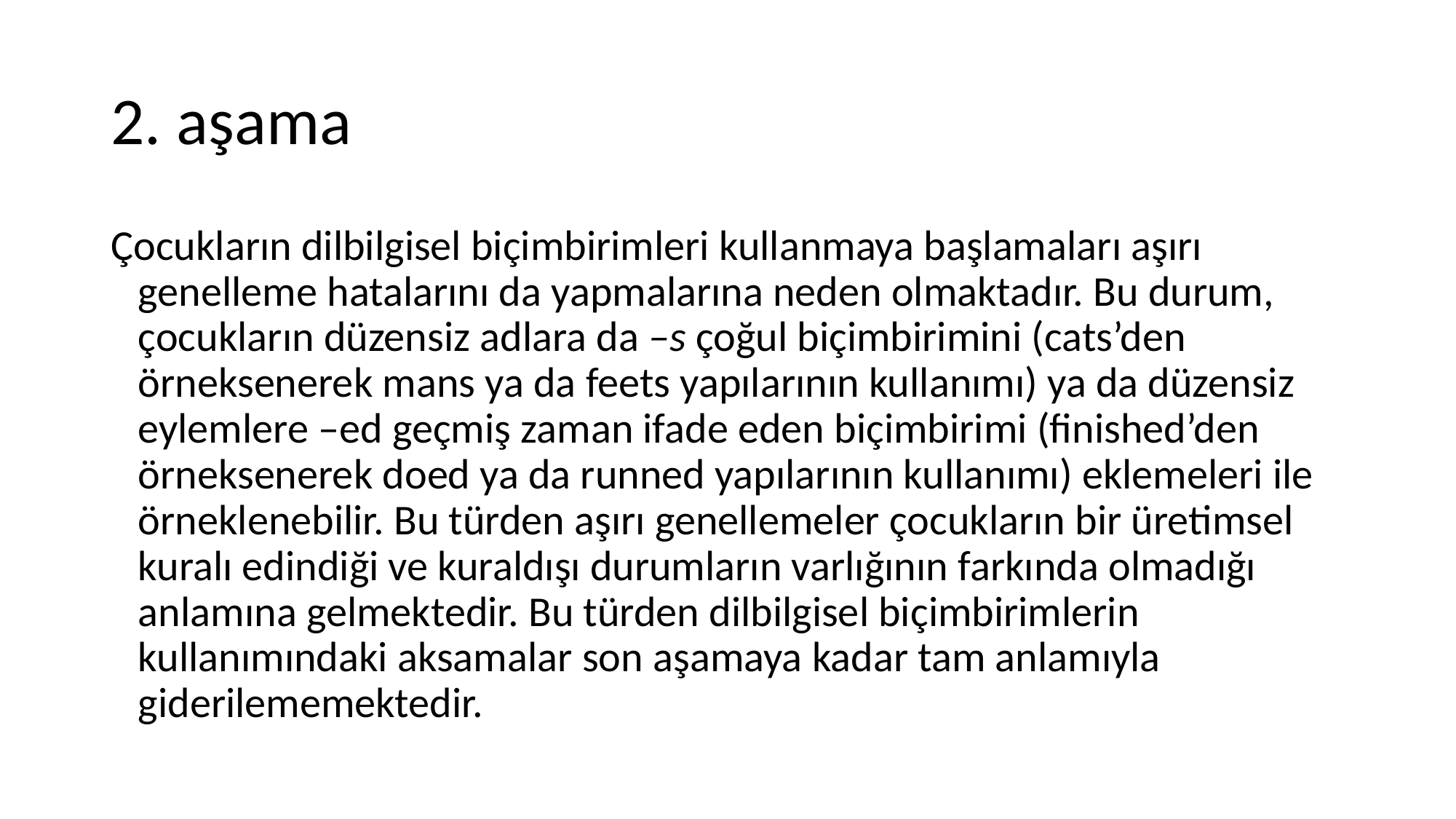

# 2. aşama
Çocukların dilbilgisel biçimbirimleri kullanmaya başlamaları aşırı genelleme hatalarını da yapmalarına neden olmaktadır. Bu durum, çocukların düzensiz adlara da –s çoğul biçimbirimini (cats’den örneksenerek mans ya da feets yapılarının kullanımı) ya da düzensiz eylemlere –ed geçmiş zaman ifade eden biçimbirimi (finished’den örneksenerek doed ya da runned yapılarının kullanımı) eklemeleri ile örneklenebilir. Bu türden aşırı genellemeler çocukların bir üretimsel kuralı edindiği ve kuraldışı durumların varlığının farkında olmadığı anlamına gelmektedir. Bu türden dilbilgisel biçimbirimlerin kullanımındaki aksamalar son aşamaya kadar tam anlamıyla giderilememektedir.